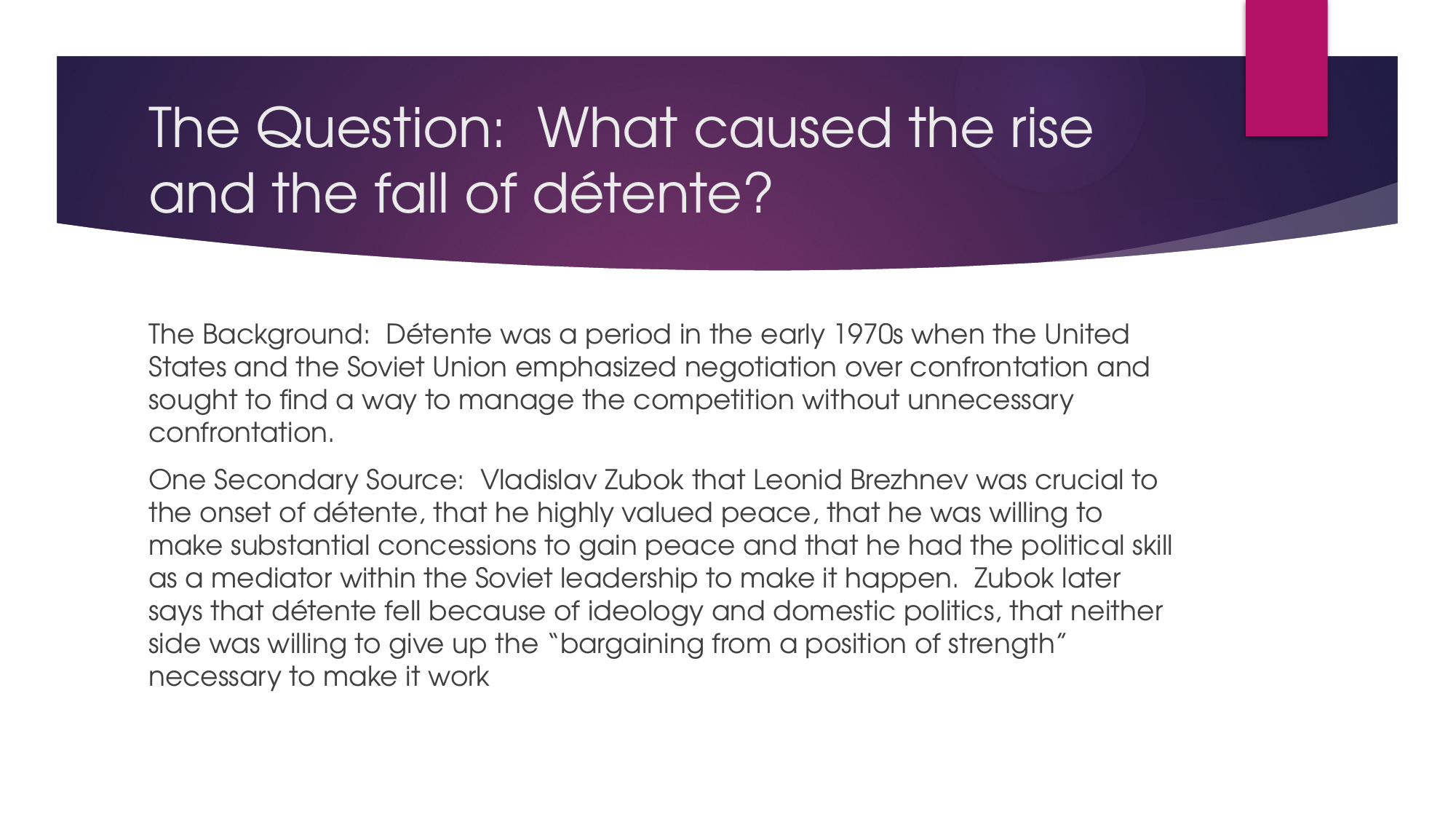

# The Question:  What caused the rise and the fall of détente?
The Background:  Détente was a period in the early 1970s when the United States and the Soviet Union emphasized negotiation over confrontation and sought to find a way to manage the competition without unnecessary confrontation.
One Secondary Source:  Vladislav Zubok that Leonid Brezhnev was crucial to the onset of détente, that he highly valued peace, that he was willing to make substantial concessions to gain peace and that he had the political skill as a mediator within the Soviet leadership to make it happen.  Zubok later says that détente fell because of ideology and domestic politics, that neither side was willing to give up the “bargaining from a position of strength” necessary to make it work